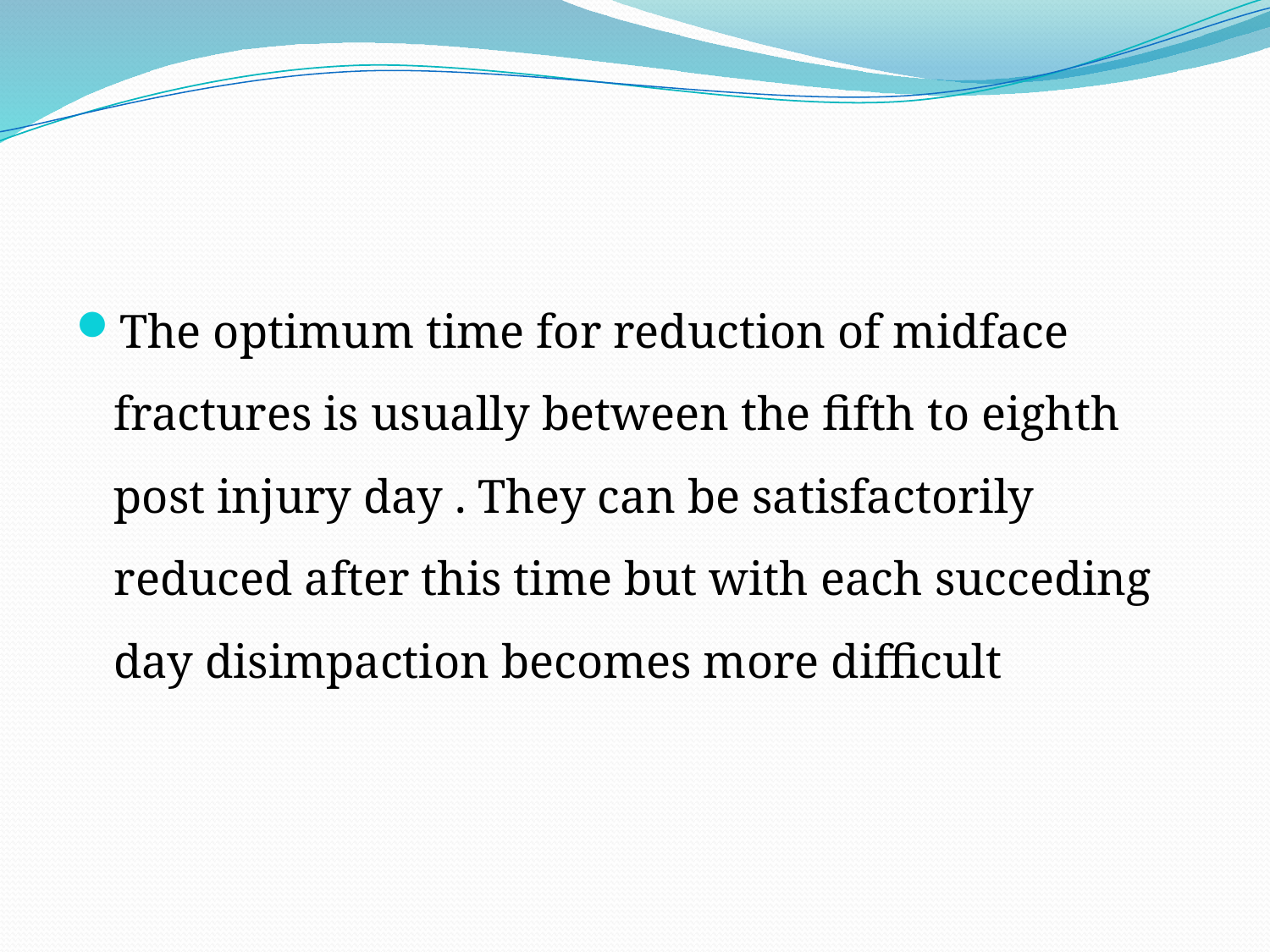

#
The optimum time for reduction of midface fractures is usually between the fifth to eighth post injury day . They can be satisfactorily reduced after this time but with each succeding day disimpaction becomes more difficult